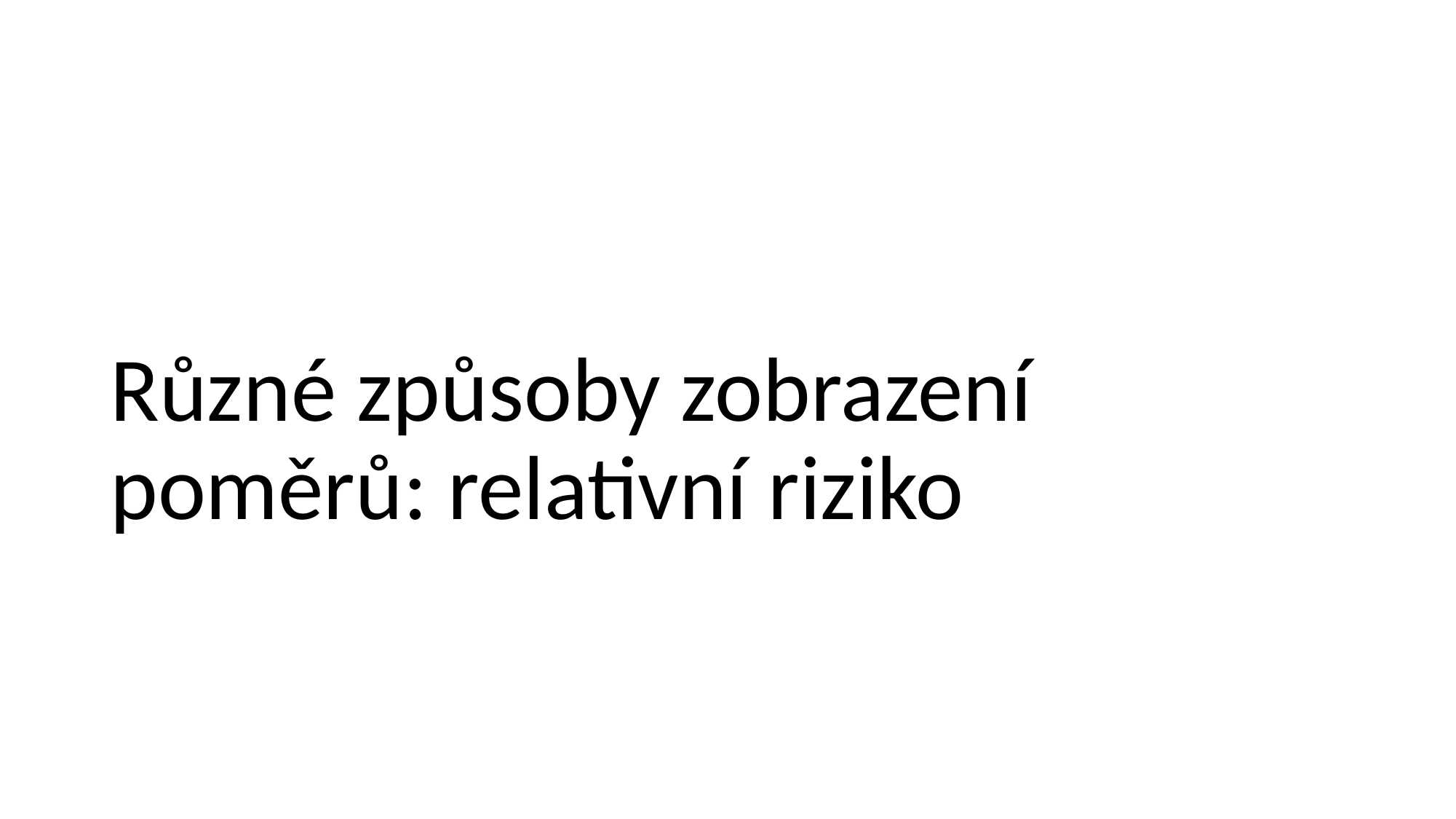

# Různé způsoby zobrazení poměrů: relativní riziko